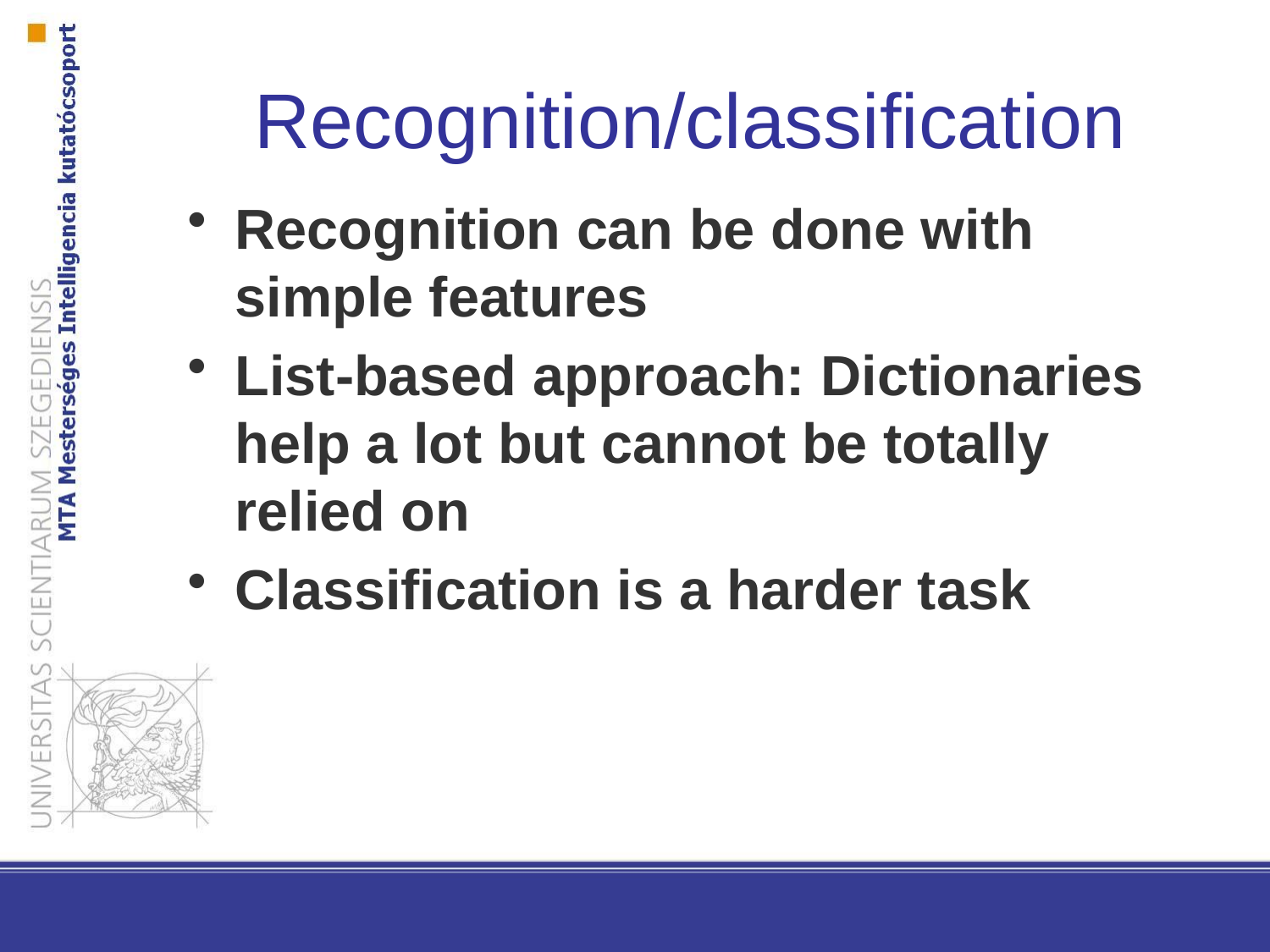

Recognition/classification
Recognition can be done with simple features
List-based approach: Dictionaries help a lot but cannot be totally relied on
Classification is a harder task